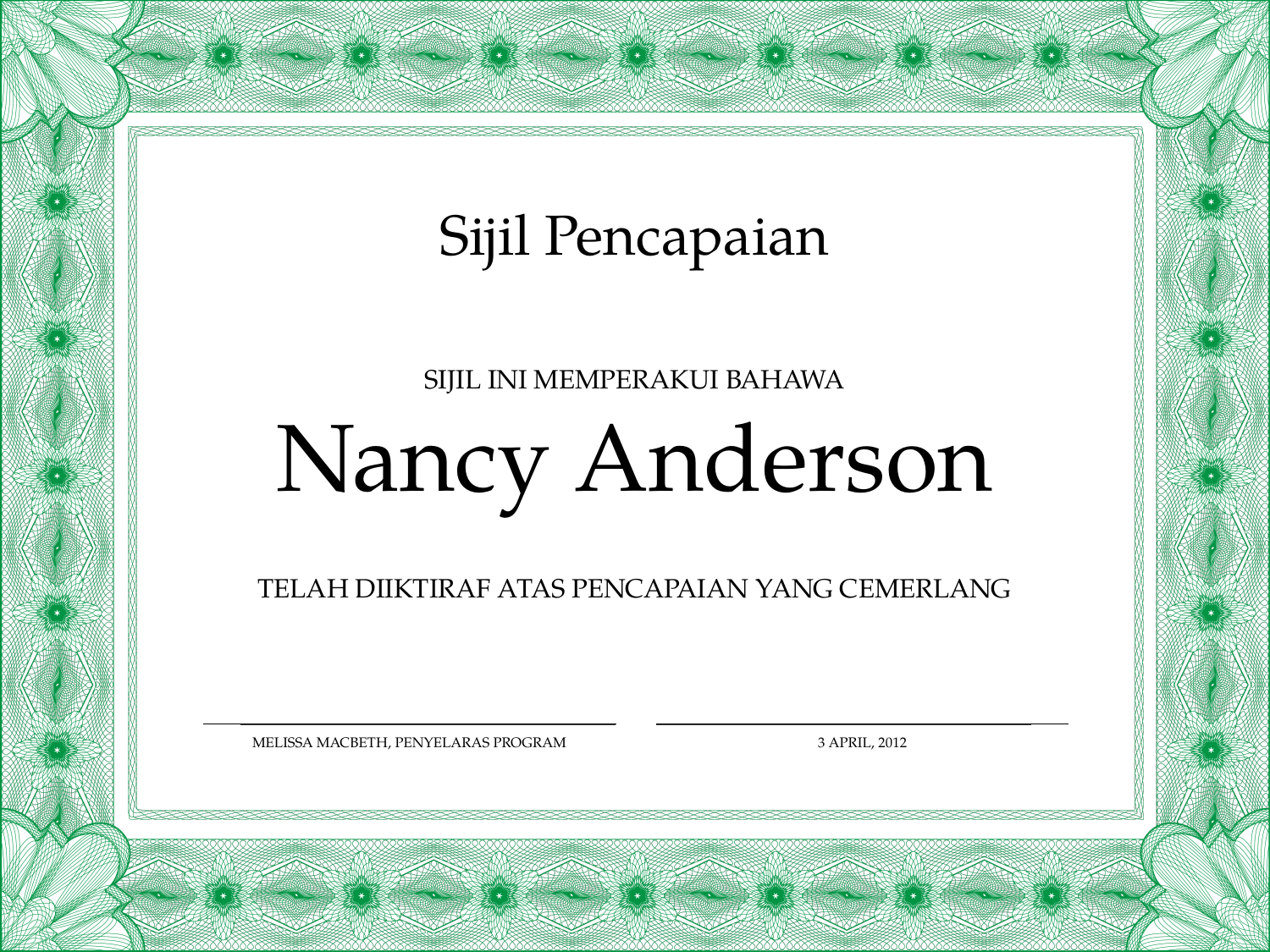

Sijil Pencapaian
Sijil ini Memperakui Bahawa
Nancy Anderson
Telah Diiktiraf atas Pencapaian yang Cemerlang
Melissa MacBeth, Penyelaras Program
3 April, 2012